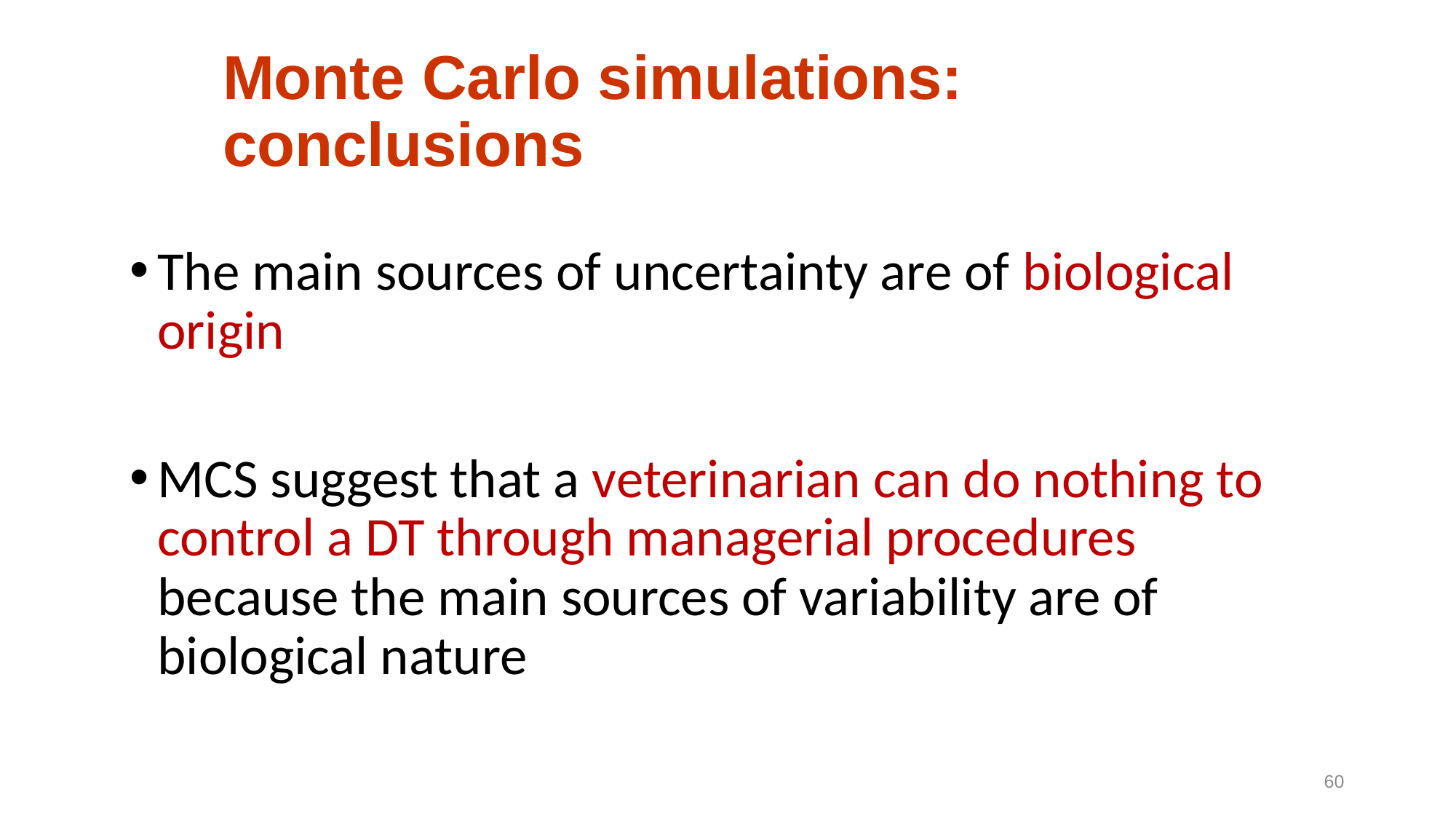

# Monte Carlo simulations: conclusions
The main sources of uncertainty are of biological origin

MCS suggest that a veterinarian can do nothing to control a DT through managerial procedures because the main sources of variability are of biological nature
60